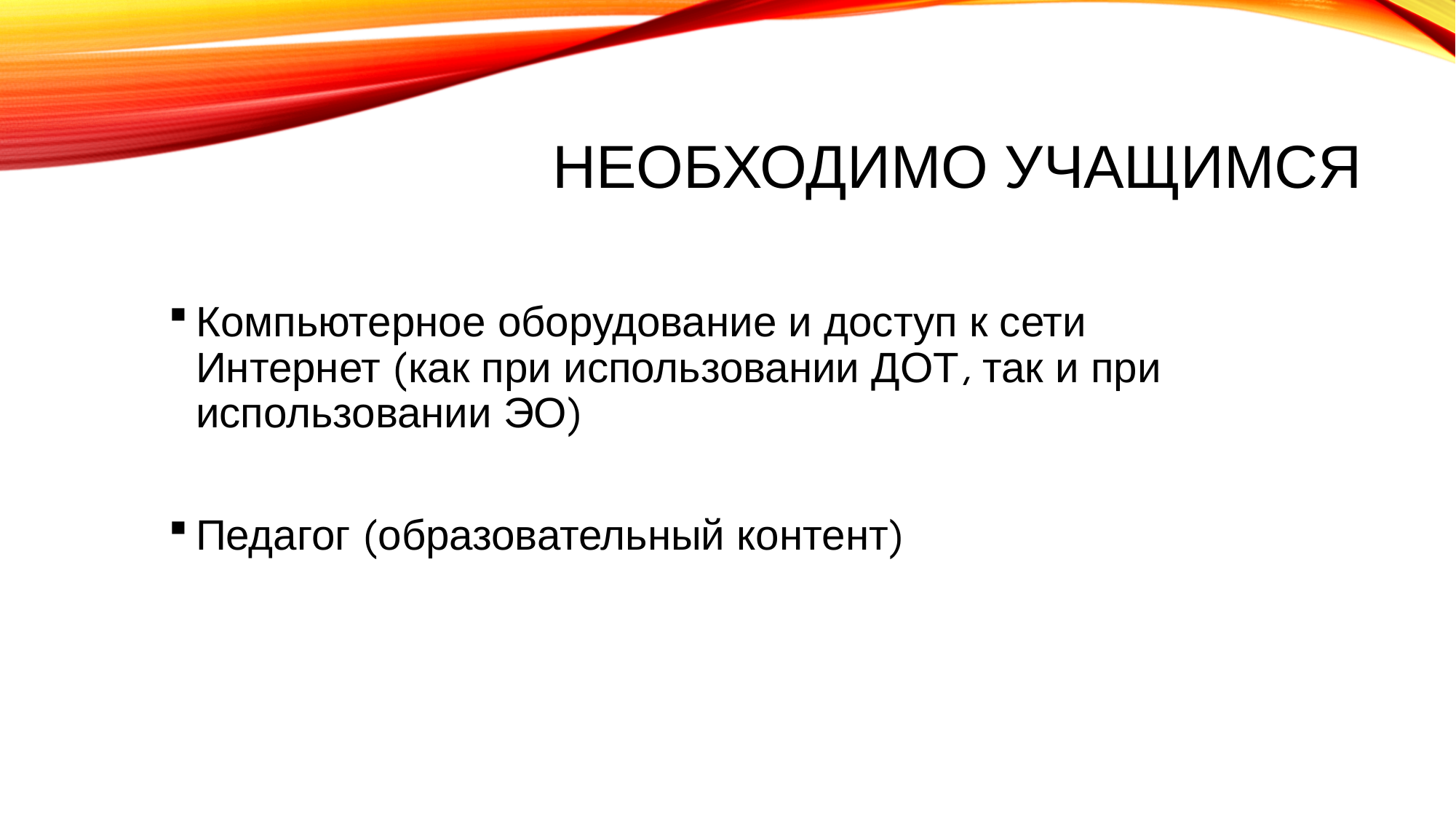

# Необходимо учащимся
Компьютерное оборудование и доступ к сети Интернет (как при использовании ДОТ, так и при использовании ЭО)

Педагог (образовательный контент)